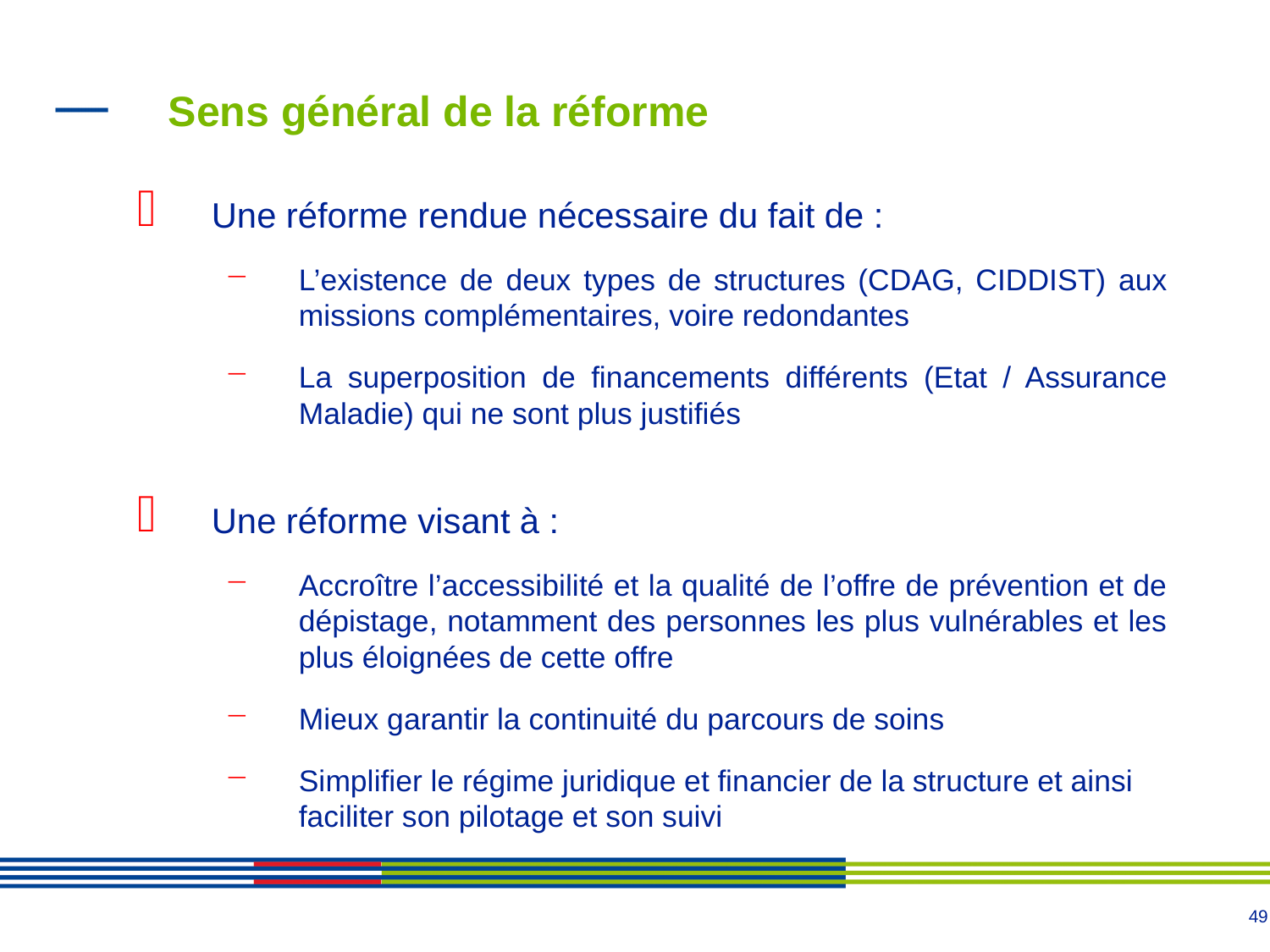

# Sens général de la réforme
Une réforme rendue nécessaire du fait de :

L’existence de deux types de structures (CDAG, CIDDIST) aux missions complémentaires, voire redondantes

La superposition de financements différents (Etat / Assurance Maladie) qui ne sont plus justifiés

Une réforme visant à :

Accroître l’accessibilité et la qualité de l’offre de prévention et de dépistage, notamment des personnes les plus vulnérables et les plus éloignées de cette offre

Mieux garantir la continuité du parcours de soins

Simplifier le régime juridique et financier de la structure et ainsi faciliter son pilotage et son suivi